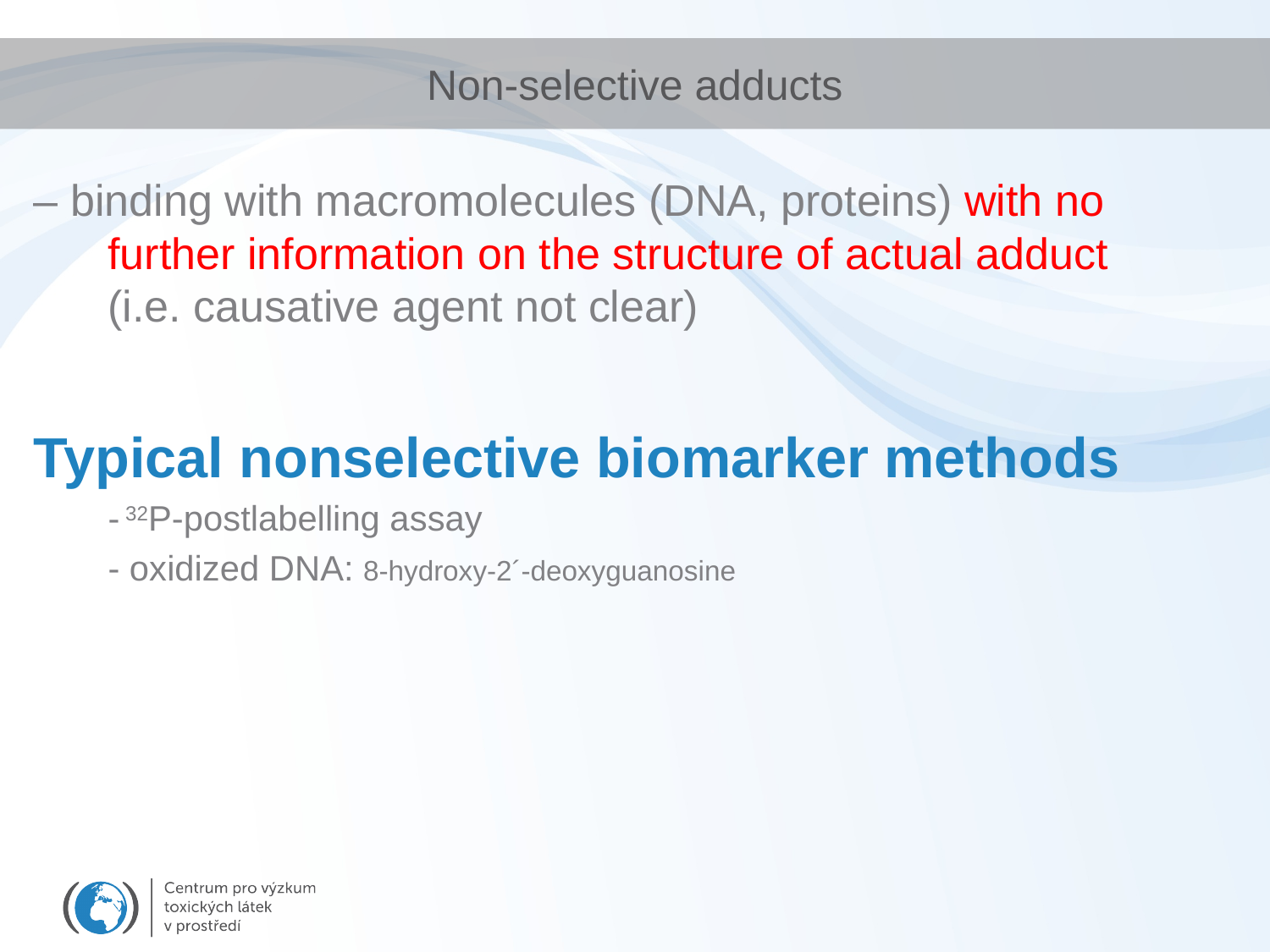

# Non-selective adducts
– binding with macromolecules (DNA, proteins) with no further information on the structure of actual adduct
(i.e. causative agent not clear)

Typical nonselective biomarker methods
	- 32P-postlabelling assay
	- oxidized DNA: 8-hydroxy-2´-deoxyguanosine